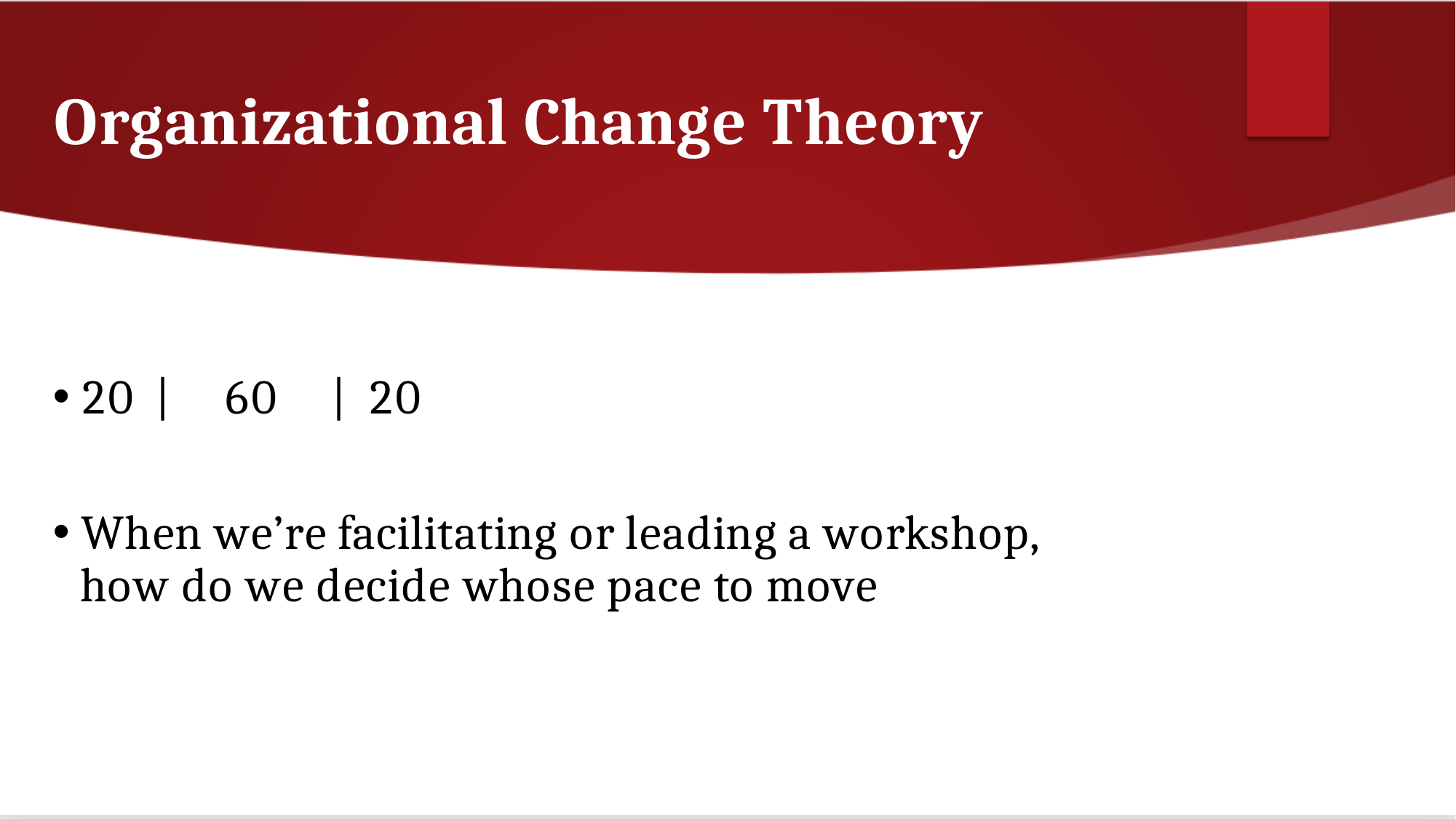

# Organizational Change Theory

20  |     60     |  20

When we’re facilitating or leading a workshop, how do we decide whose pace to move